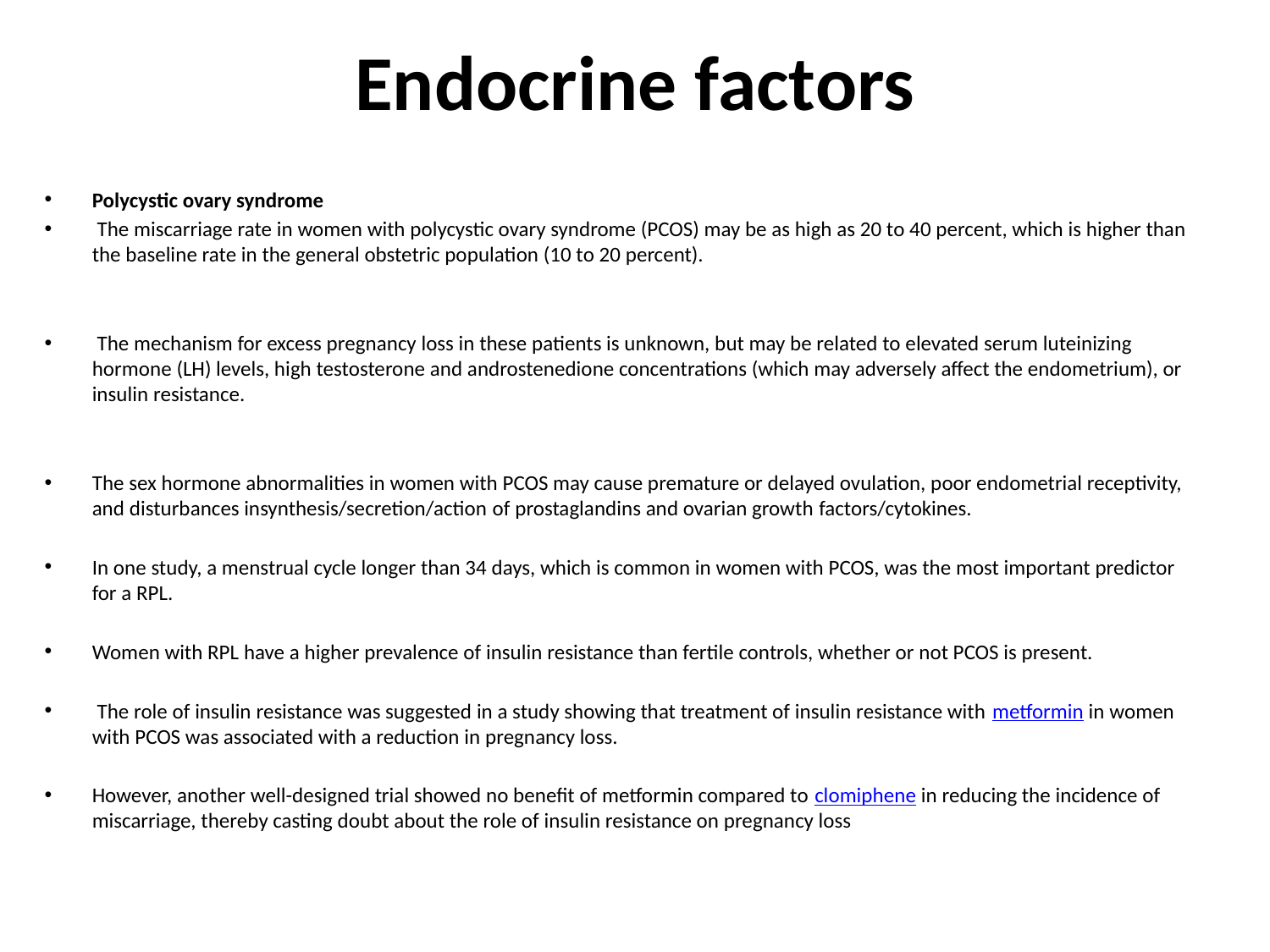

# Endocrine factors
Polycystic ovary syndrome
 The miscarriage rate in women with polycystic ovary syndrome (PCOS) may be as high as 20 to 40 percent, which is higher than the baseline rate in the general obstetric population (10 to 20 percent).

 The mechanism for excess pregnancy loss in these patients is unknown, but may be related to elevated serum luteinizing hormone (LH) levels, high testosterone and androstenedione concentrations (which may adversely affect the endometrium), or insulin resistance.

The sex hormone abnormalities in women with PCOS may cause premature or delayed ovulation, poor endometrial receptivity, and disturbances insynthesis/secretion/action of prostaglandins and ovarian growth factors/cytokines.

In one study, a menstrual cycle longer than 34 days, which is common in women with PCOS, was the most important predictor for a RPL.

Women with RPL have a higher prevalence of insulin resistance than fertile controls, whether or not PCOS is present.

 The role of insulin resistance was suggested in a study showing that treatment of insulin resistance with metformin in women with PCOS was associated with a reduction in pregnancy loss.

However, another well-designed trial showed no benefit of metformin compared to clomiphene in reducing the incidence of miscarriage, thereby casting doubt about the role of insulin resistance on pregnancy loss